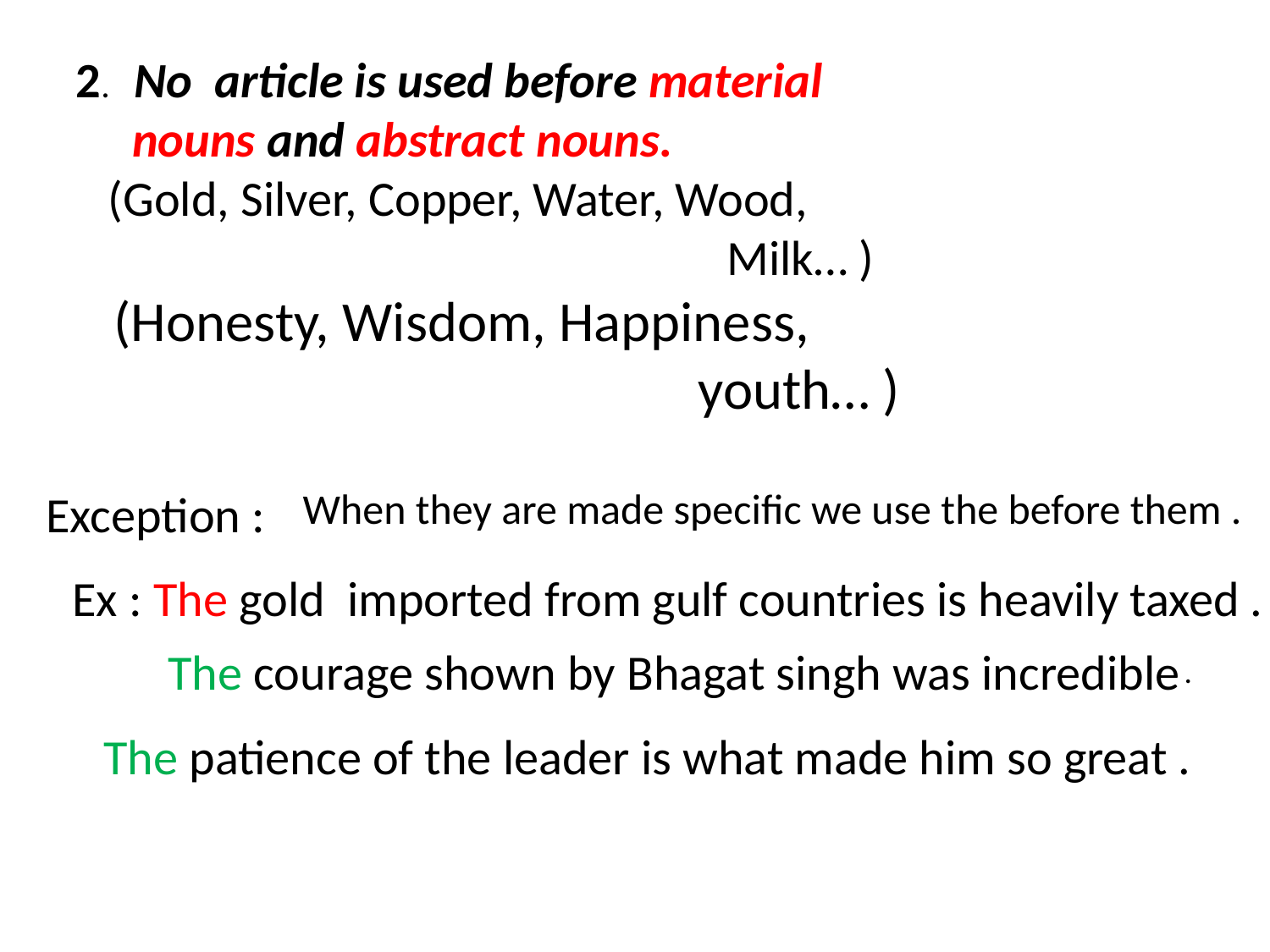

2.   No  article is used before material
     nouns and abstract nouns.
    (Gold, Silver, Copper, Water, Wood,
                                                          Milk… )
   (Honesty, Wisdom, Happiness,
                                                 youth… )

When they are made specific we use the before them .
Exception :
Ex : The gold  imported from gulf countries is heavily taxed .
The courage shown by Bhagat singh was incredible
 .
The patience of the leader is what made him so great .